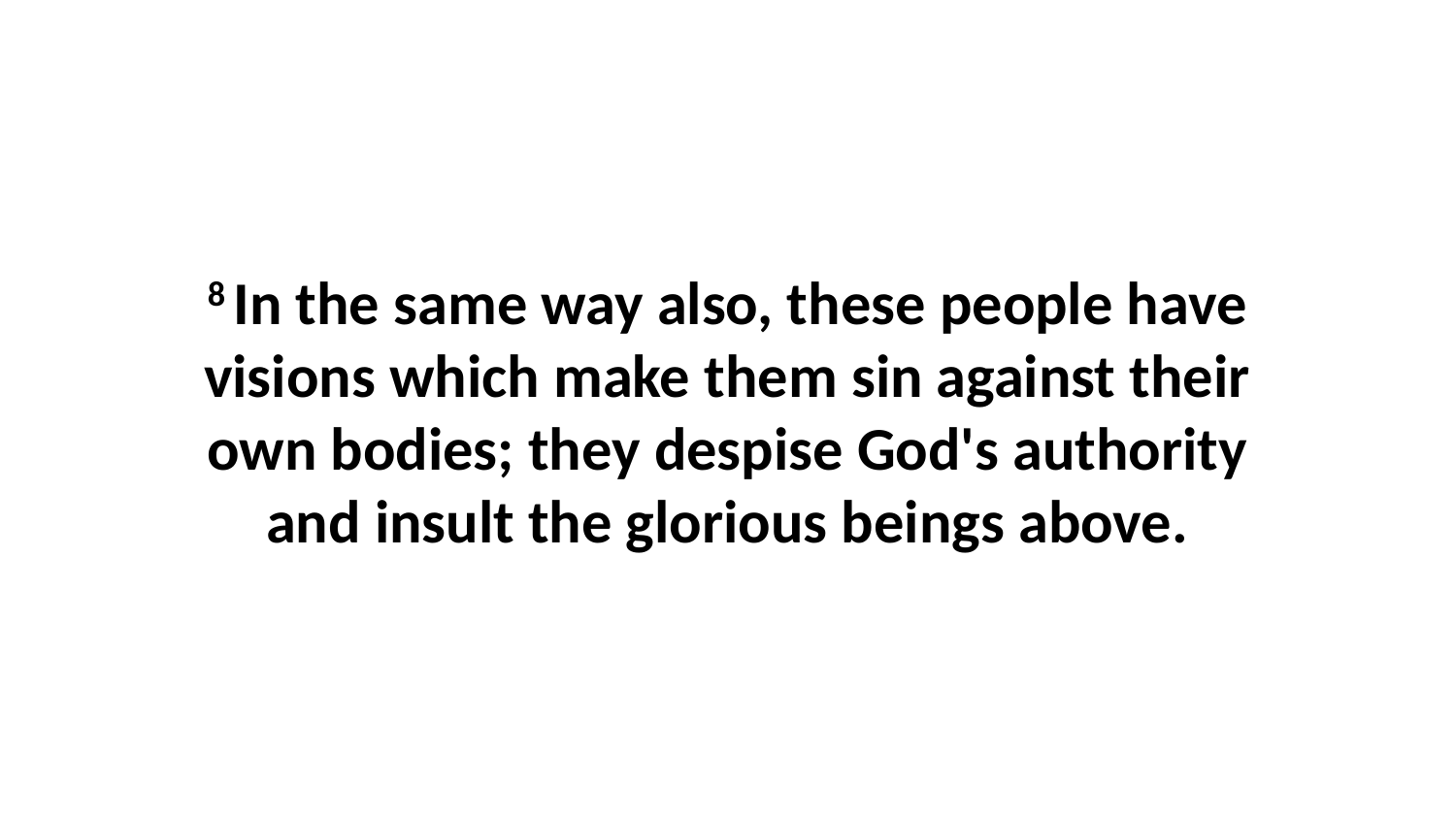

8 In the same way also, these people have visions which make them sin against their own bodies; they despise God's authority and insult the glorious beings above.